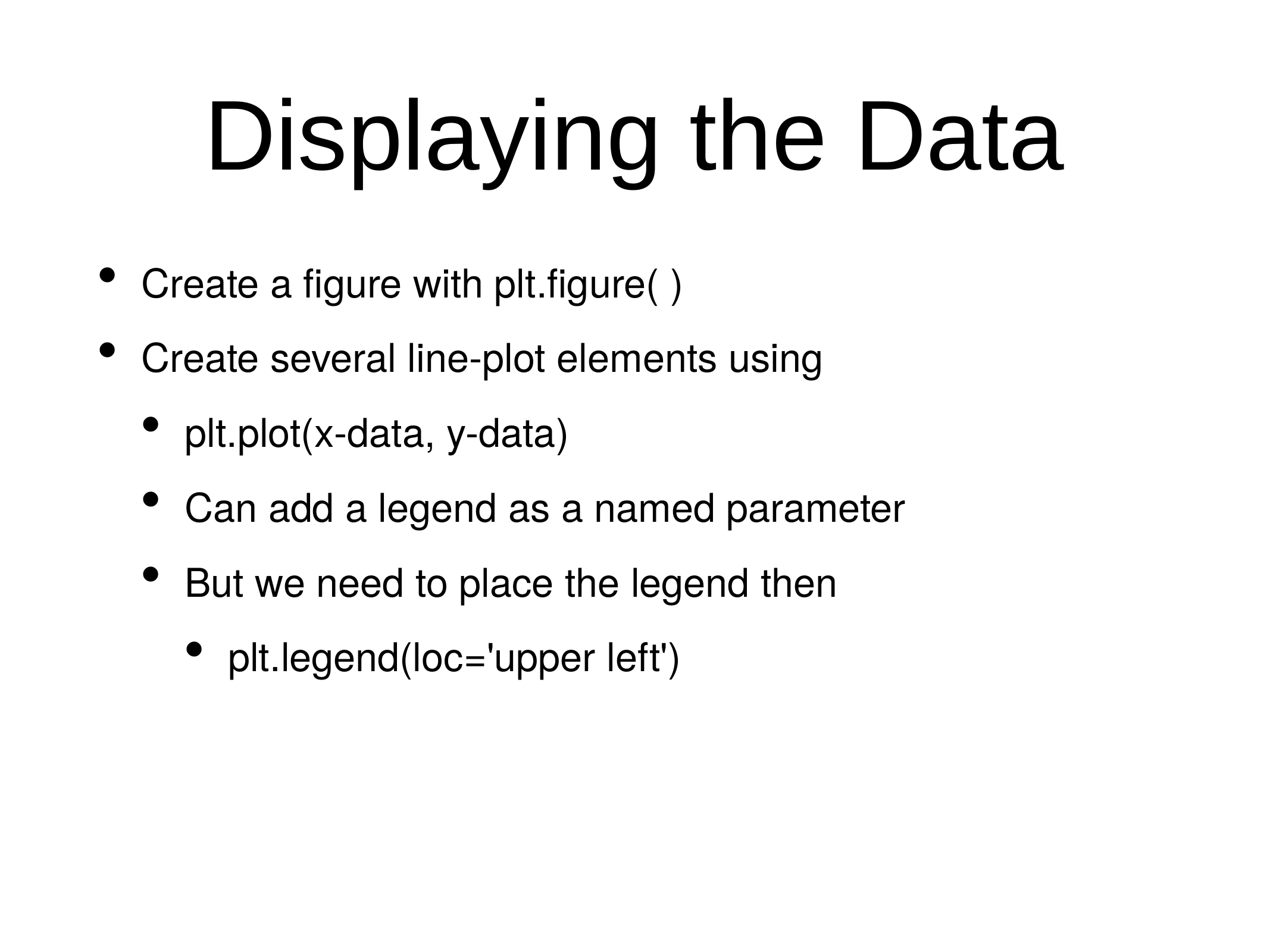

# Displaying the Data
Create a figure with plt.figure( )
Create several line-plot elements using
plt.plot(x-data, y-data)
Can add a legend as a named parameter
But we need to place the legend then
plt.legend(loc='upper left')